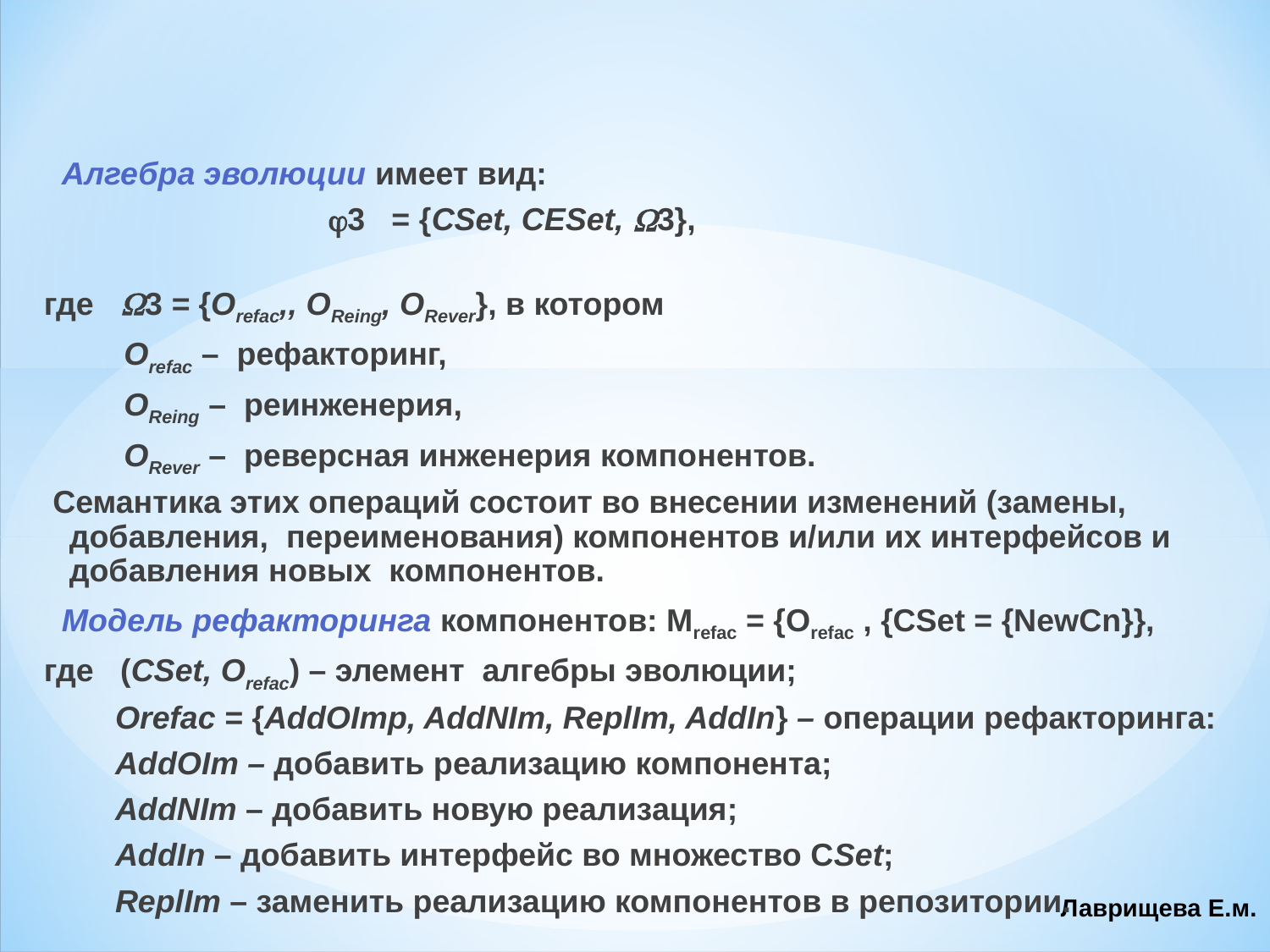

Алгебра эволюции имеет вид:
                                ϕ3   = {CSet, CESet, Ω3},
где   Ω3 = {Оrefac,, OReing, ORever}, в котором
         Оrefac –  рефакторинг,
         OReing –  реинженерия,
         ORever –  реверсная инженерия компонентов.
 Семантика этих операций состоит во внесении изменений (замены, добавления,  переименования) компонентов и/или их интерфейсов и добавления новых  компонентов.
  Модель рефакторинга компонентов: Мrefac = {Orefас , {CSet = {NewCn}},
где   (CSet, Оrefac) – элемент  алгебры эволюции;
        Оrefac = {AddOImp, AddNIm, ReplIm, AddIn} – операции рефакторинга:
        AddOIm – добавить реализацию компонента;
        AddNIm – добавить новую реализация;
        AddIn – добавить интерфейс во множество СSet;
        ReplIm – заменить реализацию компонентов в репозитории.
Лаврищева Е.м.